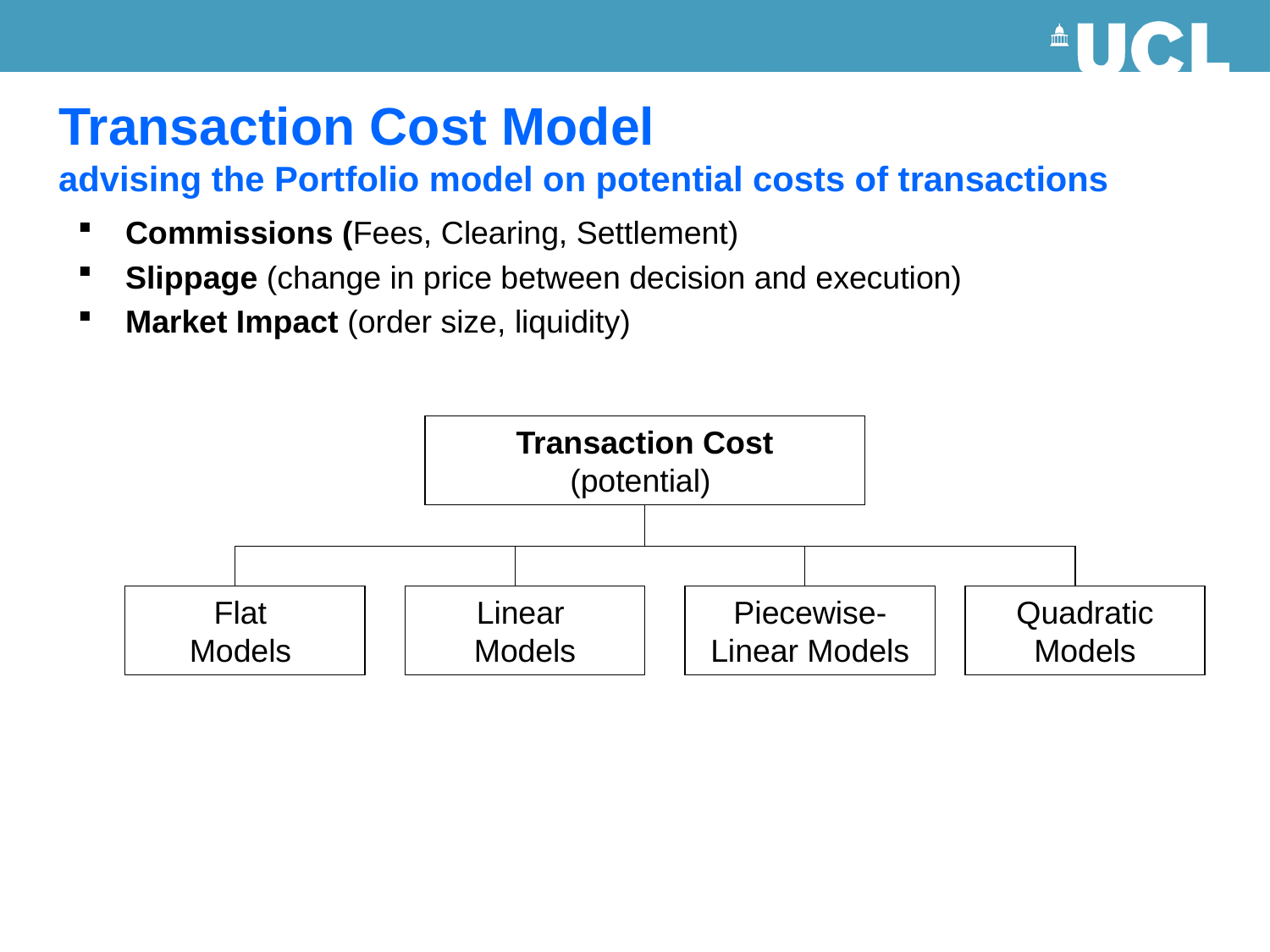

Transaction Cost Model
advising the Portfolio model on potential costs of transactions
Commissions (Fees, Clearing, Settlement)
Slippage (change in price between decision and execution)
Market Impact (order size, liquidity)

Transaction Cost
(potential)
Flat
Models
Linear
Models
Piecewise-Linear Models
Quadratic Models